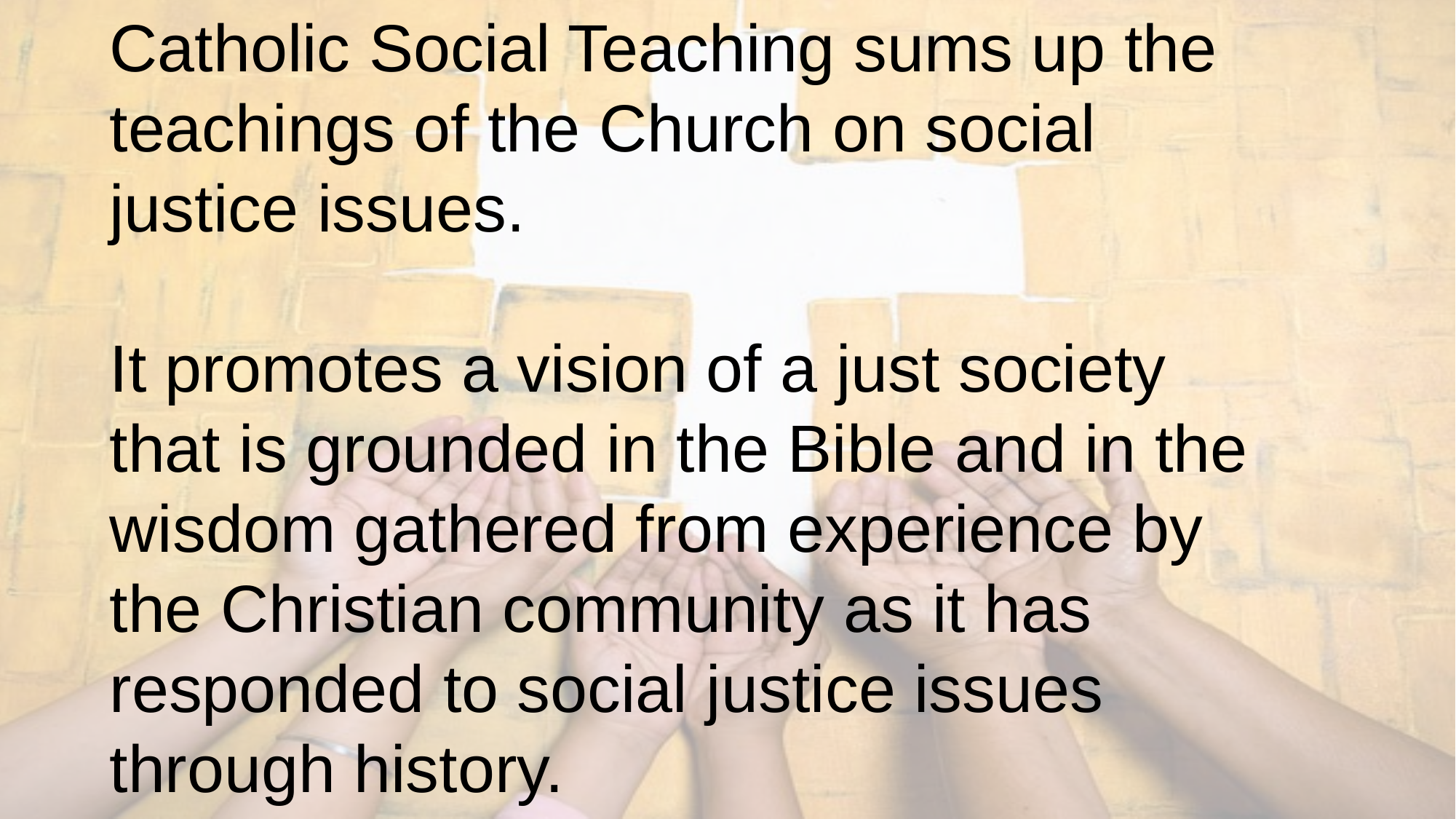

Catholic Social Teaching sums up the teachings of the Church on social justice issues.

It promotes a vision of a just society that is grounded in the Bible and in the wisdom gathered from experience by the Christian community as it has responded to social justice issues through history.